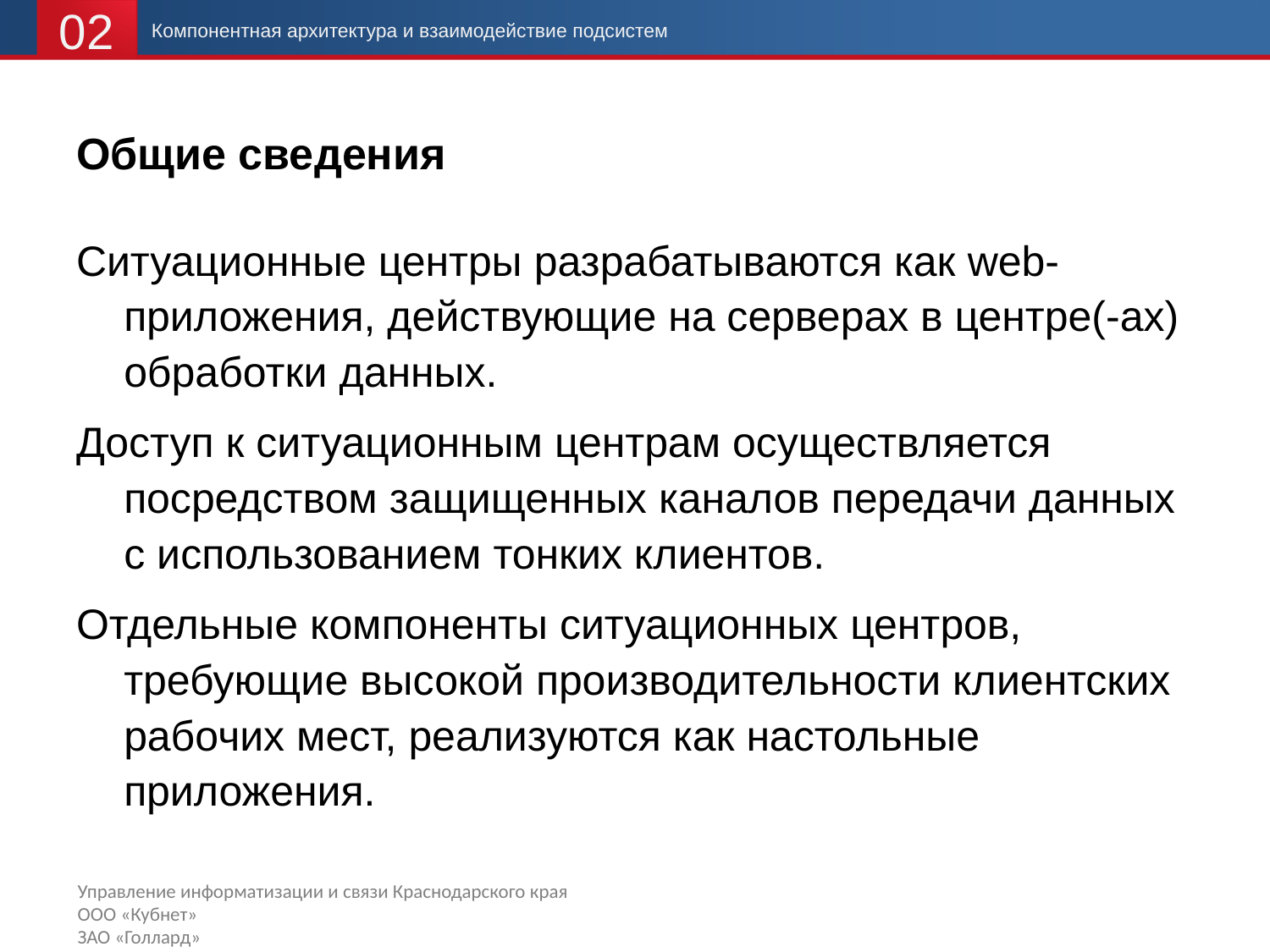

02
Компонентная архитектура и взаимодействие подсистем
# Общие сведения
Ситуационные центры разрабатываются как web-приложения, действующие на серверах в центре(-ах) обработки данных.
Доступ к ситуационным центрам осуществляется посредством защищенных каналов передачи данных с использованием тонких клиентов.
Отдельные компоненты ситуационных центров, требующие высокой производительности клиентских рабочих мест, реализуются как настольные приложения.